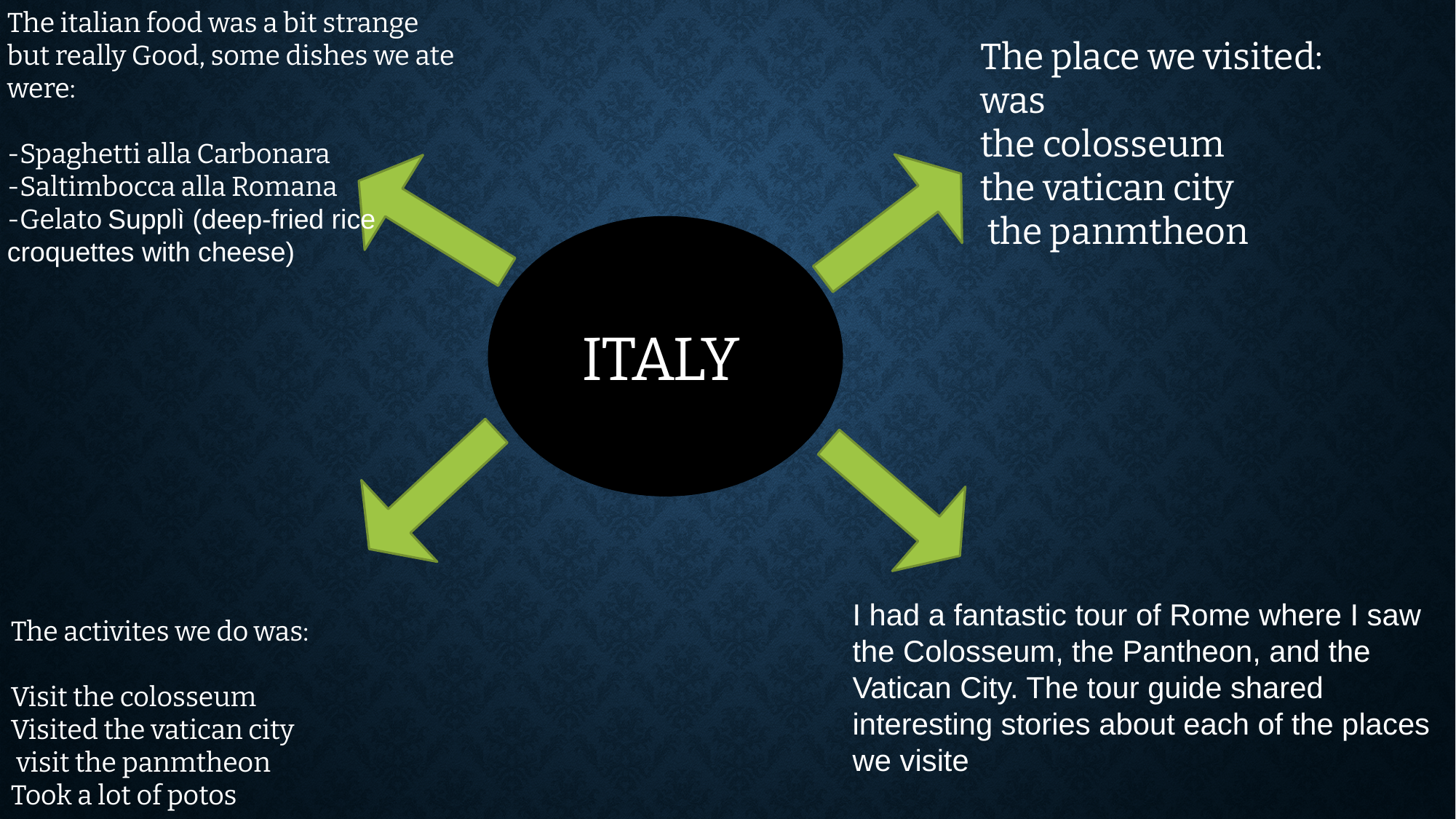

The italian food was a bit strange but really Good, some dishes we ate were:

-Spaghetti alla Carbonara
-Saltimbocca alla Romana
-Gelato Supplì (deep-fried rice croquettes with cheese)

The place we visited: was
the colosseum
the vatican city
 the panmtheon

ITALY

I had a fantastic tour of Rome where I saw the Colosseum, the Pantheon, and the Vatican City. The tour guide shared interesting stories about each of the places we visite
The activites we do was:

Visit the colosseum
Visited the vatican city
 visit the panmtheon
Took a lot of potos